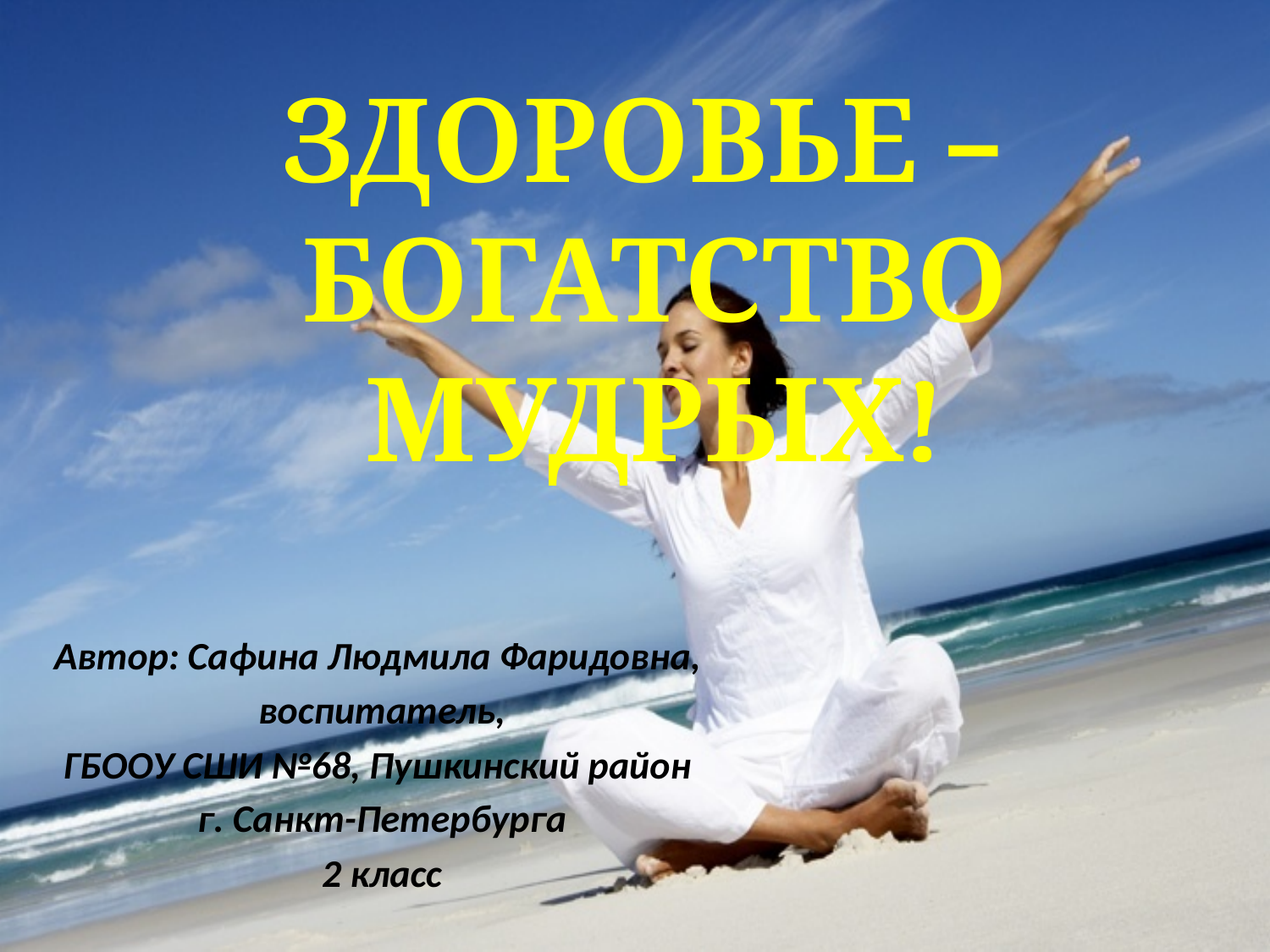

ЗДОРОВЬЕ –
БОГАТСТВО МУДРЫХ!
Автор: Сафина Людмила Фаридовна,
воспитатель,
ГБООУ СШИ №68, Пушкинский район
г. Санкт-Петербурга
2 класс